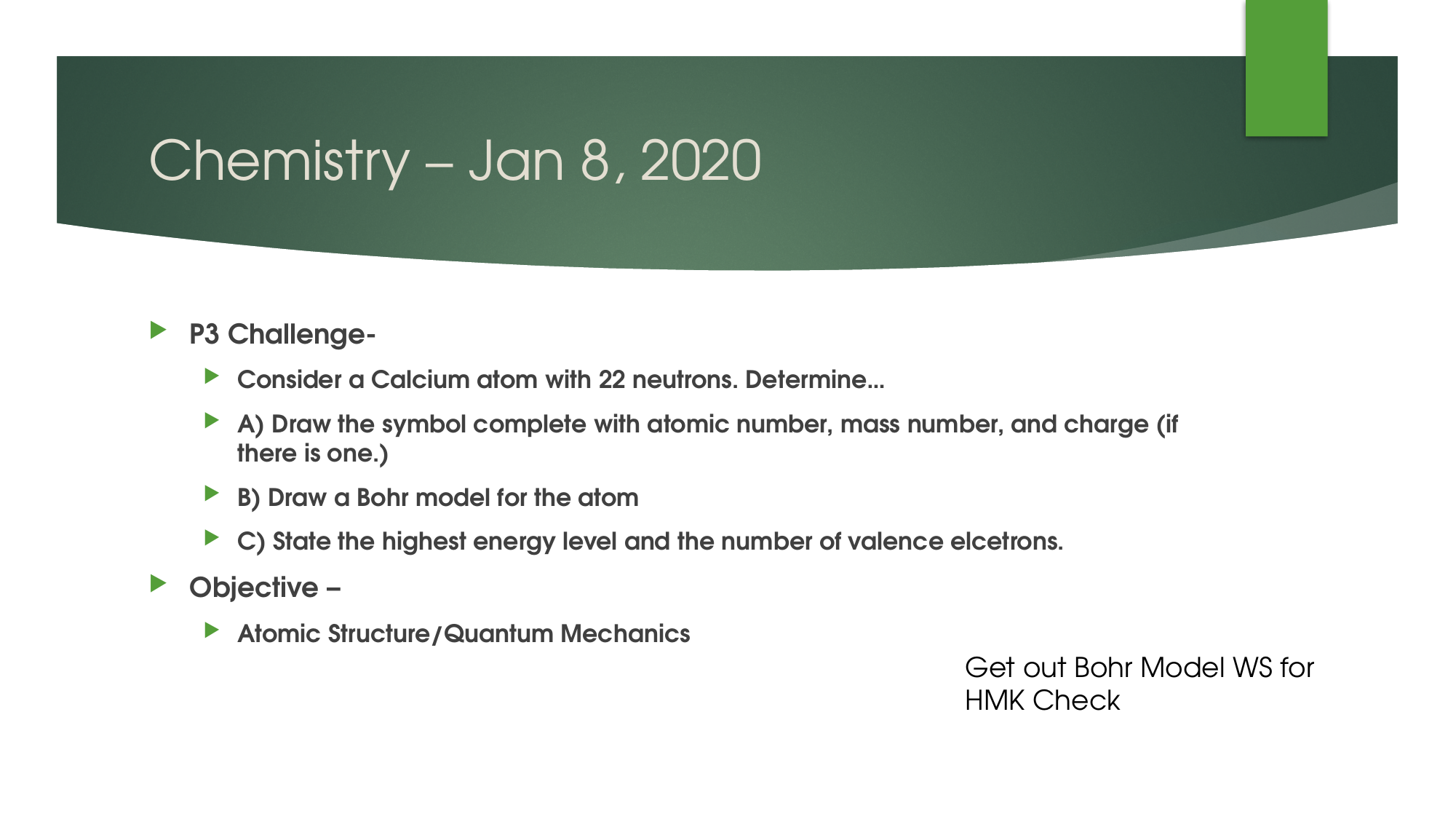

# Chemistry – Jan 8, 2020
P3 Challenge-
Consider a Calcium atom with 22 neutrons. Determine…
A) Draw the symbol complete with atomic number, mass number, and charge (if there is one.)
B) Draw a Bohr model for the atom
C) State the highest energy level and the number of valence elcetrons.
Objective –
Atomic Structure/Quantum Mechanics

Get out Bohr Model WS for HMK Check